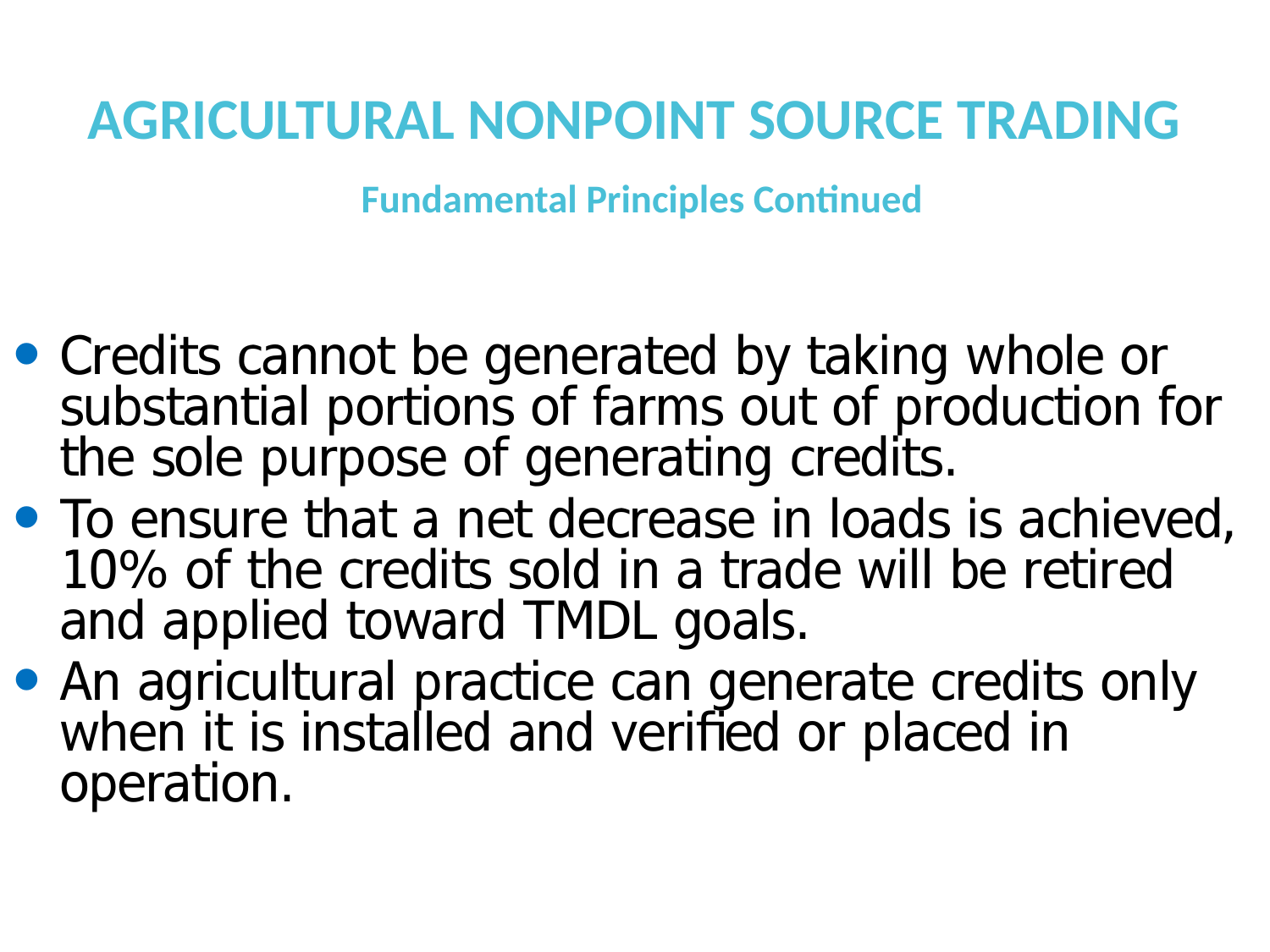

# AGRICULTURAL NONPOINT SOURCE TRADING Fundamental Principles Continued
Credits cannot be generated by taking whole or substantial portions of farms out of production for the sole purpose of generating credits.
To ensure that a net decrease in loads is achieved, 10% of the credits sold in a trade will be retired and applied toward TMDL goals.
An agricultural practice can generate credits only when it is installed and verified or placed in operation.